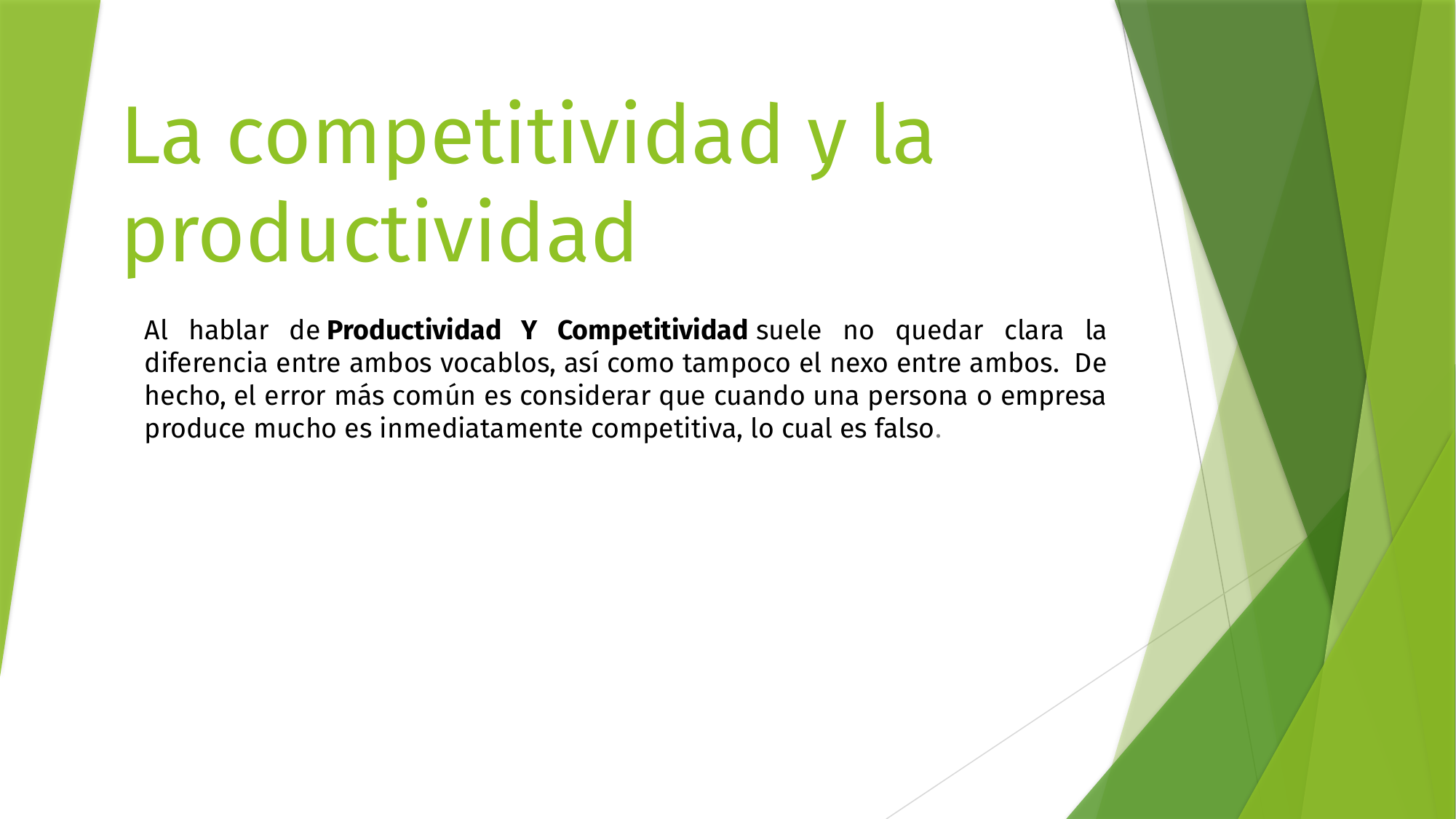

# La competitividad y la productividad
Al hablar de Productividad Y Competitividad suele no quedar clara la diferencia entre ambos vocablos, así como tampoco el nexo entre ambos.  De hecho, el error más común es considerar que cuando una persona o empresa produce mucho es inmediatamente competitiva, lo cual es falso.